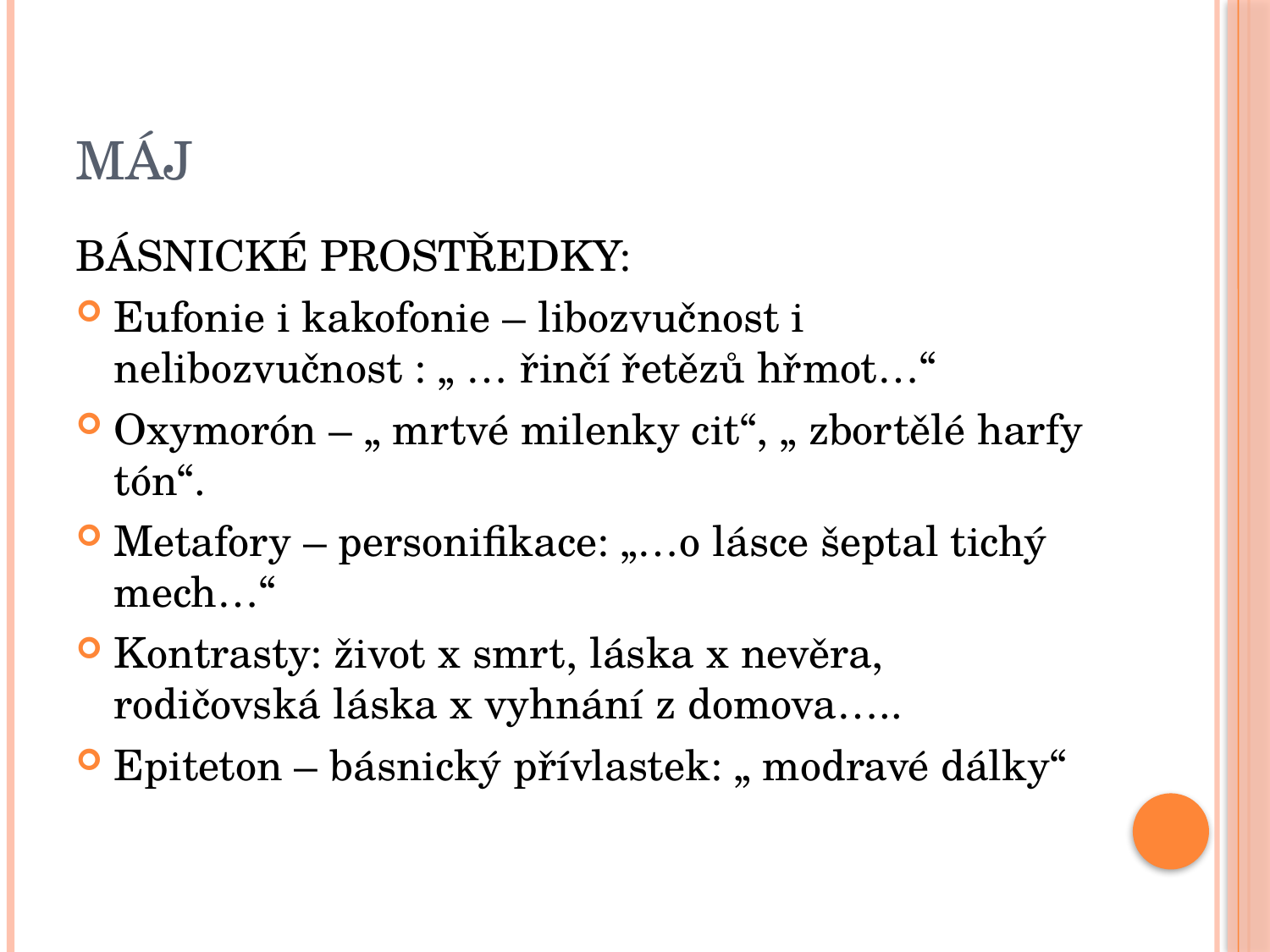

# MÁJ
BÁSNICKÉ PROSTŘEDKY:
Eufonie i kakofonie – libozvučnost i nelibozvučnost : „ … řinčí řetězů hřmot…“
Oxymorón – „ mrtvé milenky cit“, „ zbortělé harfy tón“.
Metafory – personifikace: „…o lásce šeptal tichý mech…“
Kontrasty: život x smrt, láska x nevěra, rodičovská láska x vyhnání z domova…..
Epiteton – básnický přívlastek: „ modravé dálky“